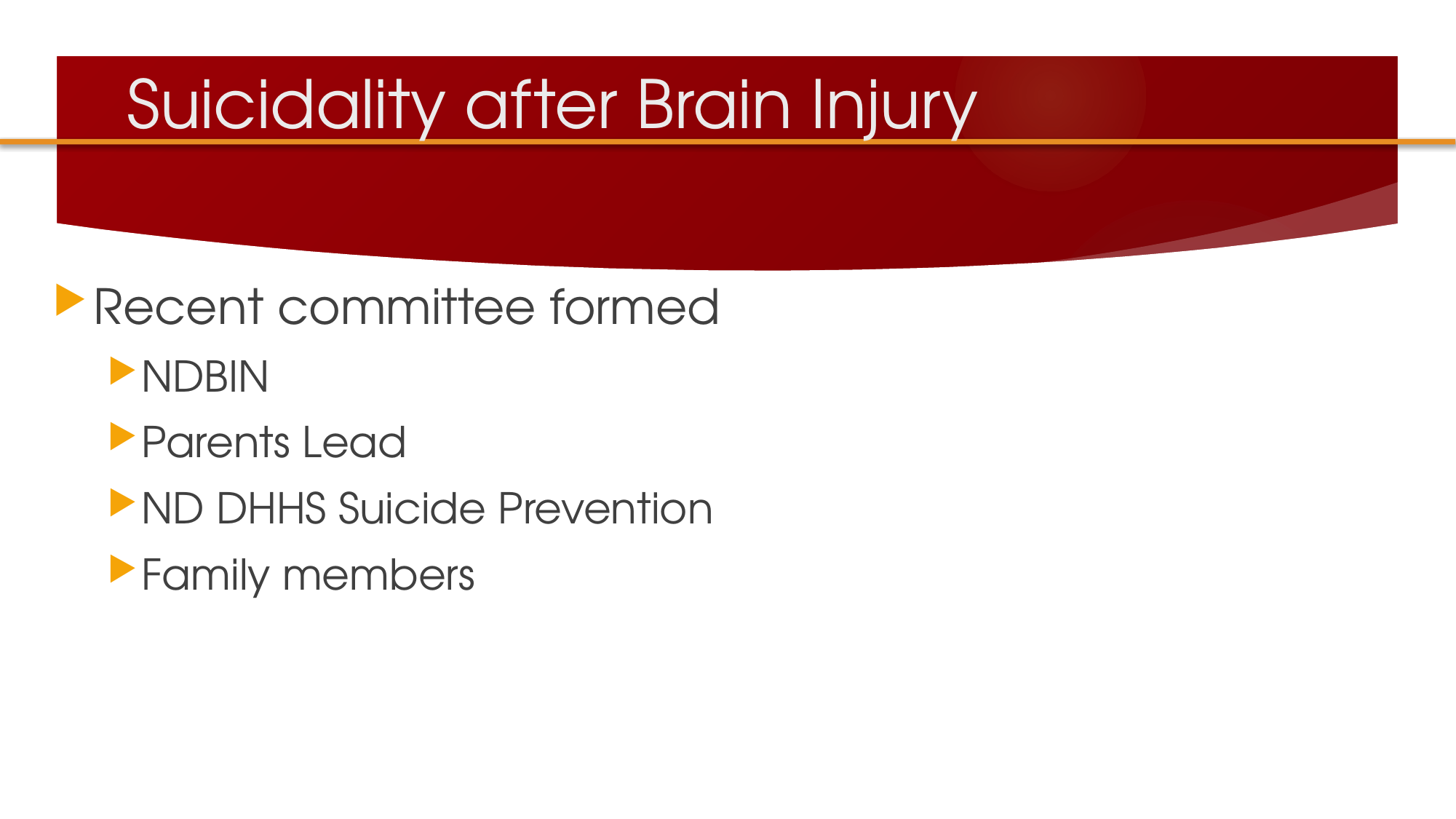

# Suicidality after Brain Injury
Recent committee formed
NDBIN
Parents Lead
ND DHHS Suicide Prevention
Family members